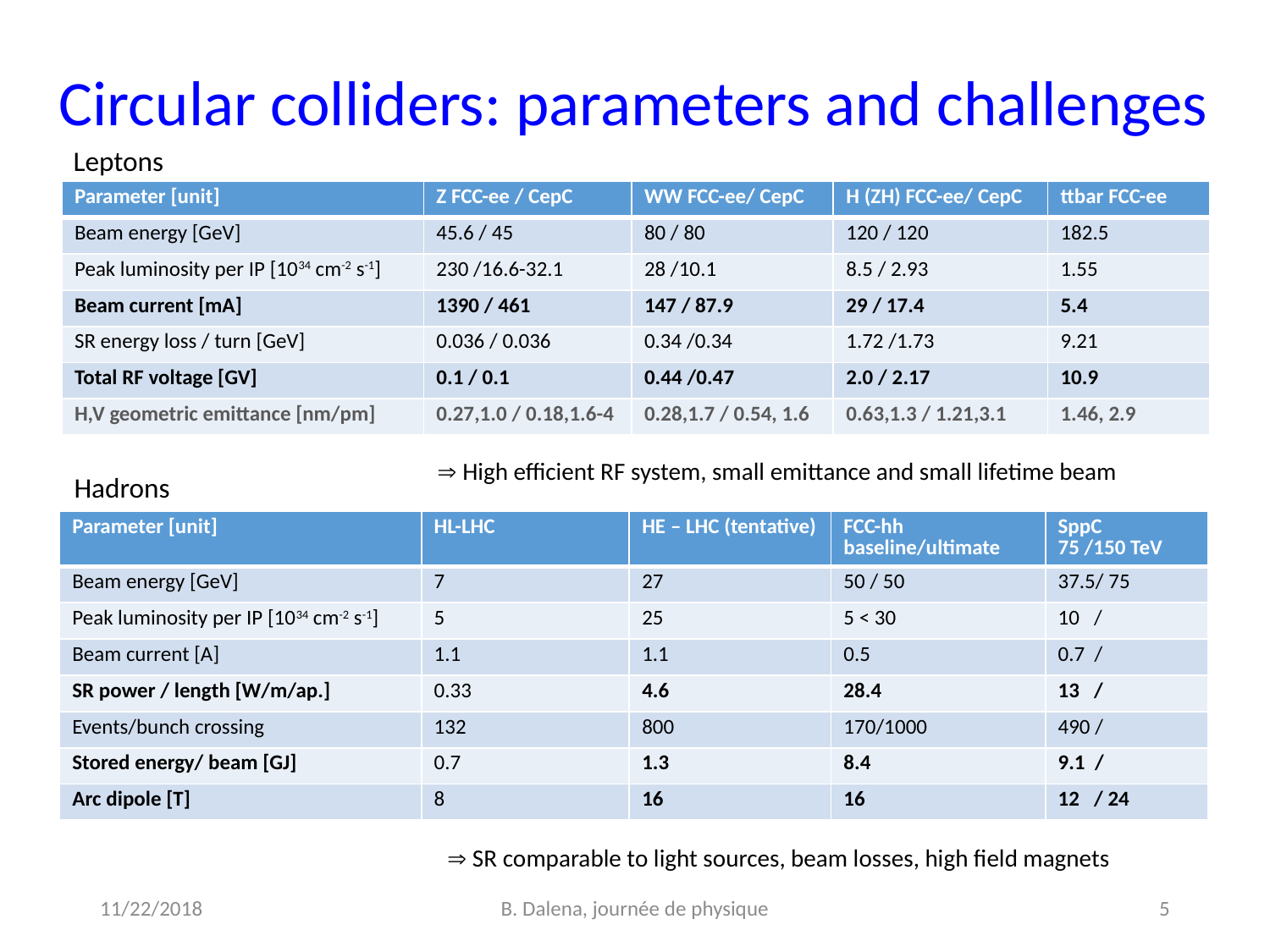

# Circular colliders: parameters and challenges
Leptons
| Parameter [unit] | Z FCC-ee / CepC | WW FCC-ee/ CepC | H (ZH) FCC-ee/ CepC | ttbar FCC-ee |
| --- | --- | --- | --- | --- |
| Beam energy [GeV] | 45.6 / 45 | 80 / 80 | 120 / 120 | 182.5 |
| Peak luminosity per IP [1034 cm-2 s-1] | 230 /16.6-32.1 | 28 /10.1 | 8.5 / 2.93 | 1.55 |
| Beam current [mA] | 1390 / 461 | 147 / 87.9 | 29 / 17.4 | 5.4 |
| SR energy loss / turn [GeV] | 0.036 / 0.036 | 0.34 /0.34 | 1.72 /1.73 | 9.21 |
| Total RF voltage [GV] | 0.1 / 0.1 | 0.44 /0.47 | 2.0 / 2.17 | 10.9 |
| H,V geometric emittance [nm/pm] | 0.27,1.0 / 0.18,1.6-4 | 0.28,1.7 / 0.54, 1.6 | 0.63,1.3 / 1.21,3.1 | 1.46, 2.9 |
⇒ High efficient RF system, small emittance and small lifetime beam
Hadrons
| Parameter [unit] | HL-LHC | HE – LHC (tentative) | FCC-hh baseline/ultimate | SppC 75 /150 TeV |
| --- | --- | --- | --- | --- |
| Beam energy [GeV] | 7 | 27 | 50 / 50 | 37.5/ 75 |
| Peak luminosity per IP [1034 cm-2 s-1] | 5 | 25 | 5 < 30 | 10 / |
| Beam current [A] | 1.1 | 1.1 | 0.5 | 0.7 / |
| SR power / length [W/m/ap.] | 0.33 | 4.6 | 28.4 | 13 / |
| Events/bunch crossing | 132 | 800 | 170/1000 | 490 / |
| Stored energy/ beam [GJ] | 0.7 | 1.3 | 8.4 | 9.1 / |
| Arc dipole [T] | 8 | 16 | 16 | 12 / 24 |
⇒ SR comparable to light sources, beam losses, high field magnets
11/22/2018
B. Dalena, journée de physique
5